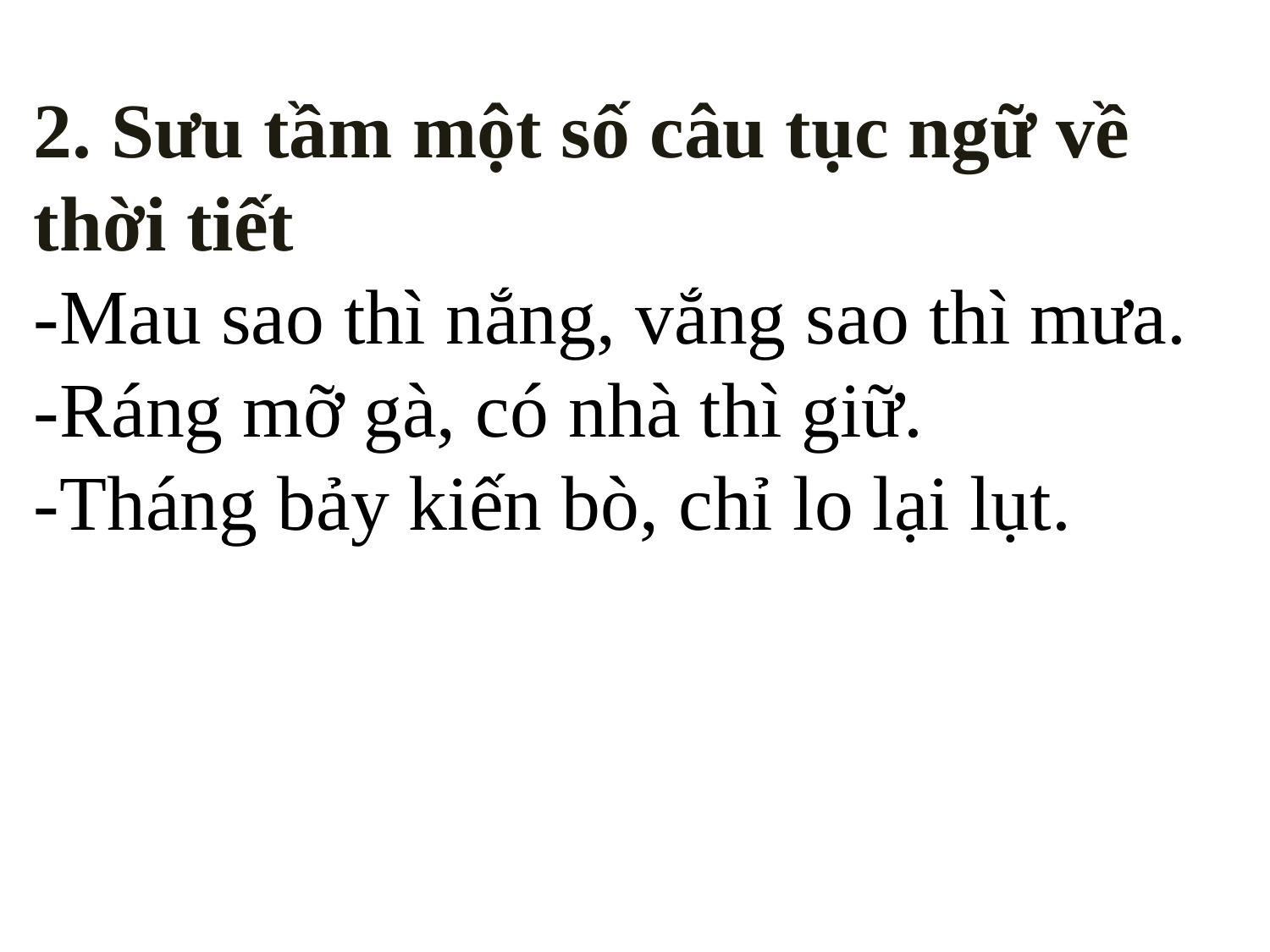

2. Sưu tầm một số câu tục ngữ về thời tiết
-Mau sao thì nắng, vắng sao thì mưa.
-Ráng mỡ gà, có nhà thì giữ.
-Tháng bảy kiến bò, chỉ lo lại lụt.